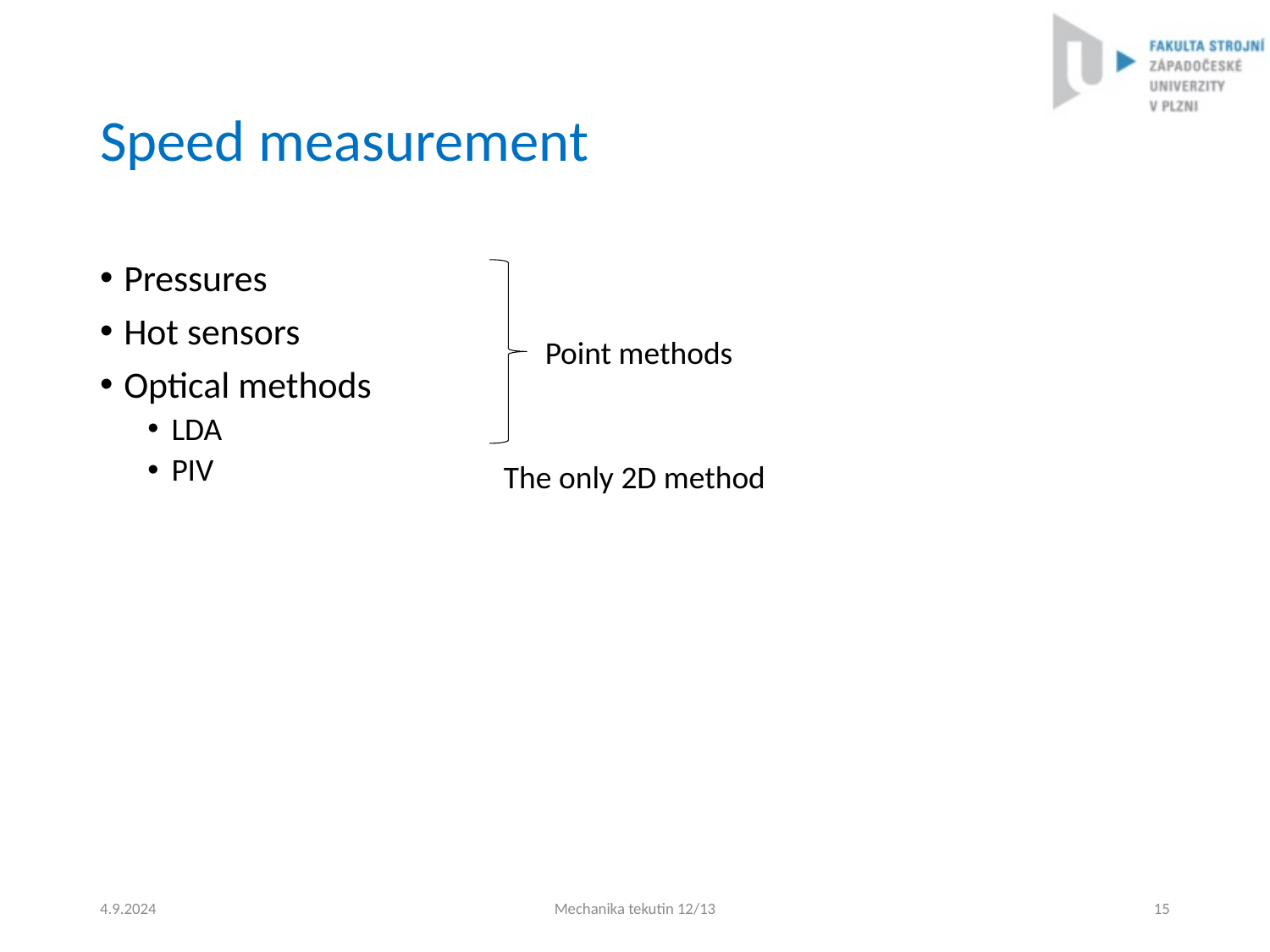

# Speed measurement
Pressures
Hot sensors
Optical methods
LDA
PIV

Point methods
The only 2D method
4.9.2024
Mechanika tekutin 12/13
15